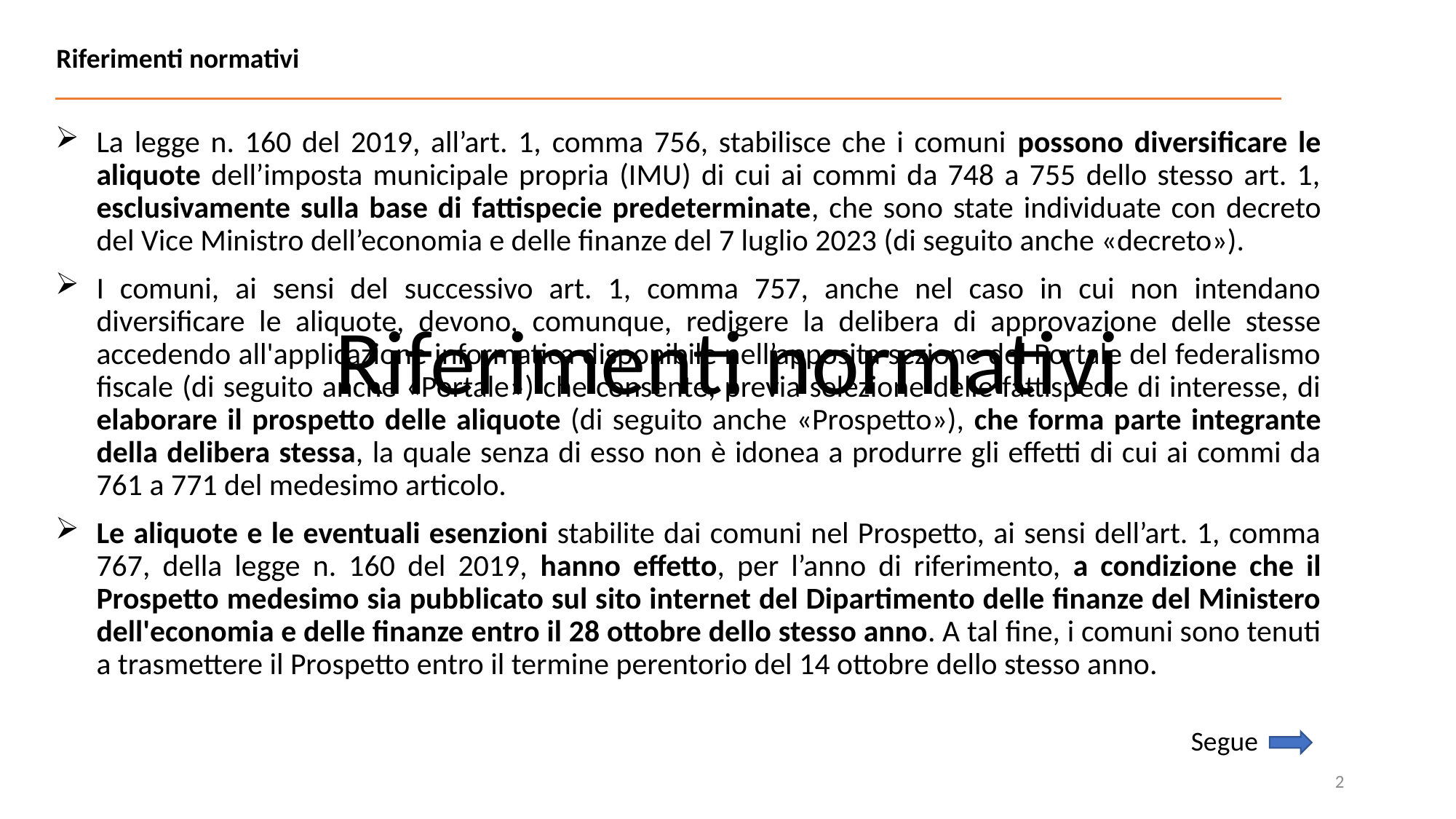

Riferimenti normativi
La legge n. 160 del 2019, all’art. 1, comma 756, stabilisce che i comuni possono diversificare le aliquote dell’imposta municipale propria (IMU) di cui ai commi da 748 a 755 dello stesso art. 1, esclusivamente sulla base di fattispecie predeterminate, che sono state individuate con decreto del Vice Ministro dell’economia e delle finanze del 7 luglio 2023 (di seguito anche «decreto»).
I comuni, ai sensi del successivo art. 1, comma 757, anche nel caso in cui non intendano diversificare le aliquote, devono, comunque, redigere la delibera di approvazione delle stesse accedendo all'applicazione informatica disponibile nell’apposita sezione del Portale del federalismo fiscale (di seguito anche «Portale») che consente, previa selezione delle fattispecie di interesse, di elaborare il prospetto delle aliquote (di seguito anche «Prospetto»), che forma parte integrante della delibera stessa, la quale senza di esso non è idonea a produrre gli effetti di cui ai commi da 761 a 771 del medesimo articolo.
Le aliquote e le eventuali esenzioni stabilite dai comuni nel Prospetto, ai sensi dell’art. 1, comma 767, della legge n. 160 del 2019, hanno effetto, per l’anno di riferimento, a condizione che il Prospetto medesimo sia pubblicato sul sito internet del Dipartimento delle finanze del Ministero dell'economia e delle finanze entro il 28 ottobre dello stesso anno. A tal fine, i comuni sono tenuti a trasmettere il Prospetto entro il termine perentorio del 14 ottobre dello stesso anno.
# Riferimenti normativi
Segue

2